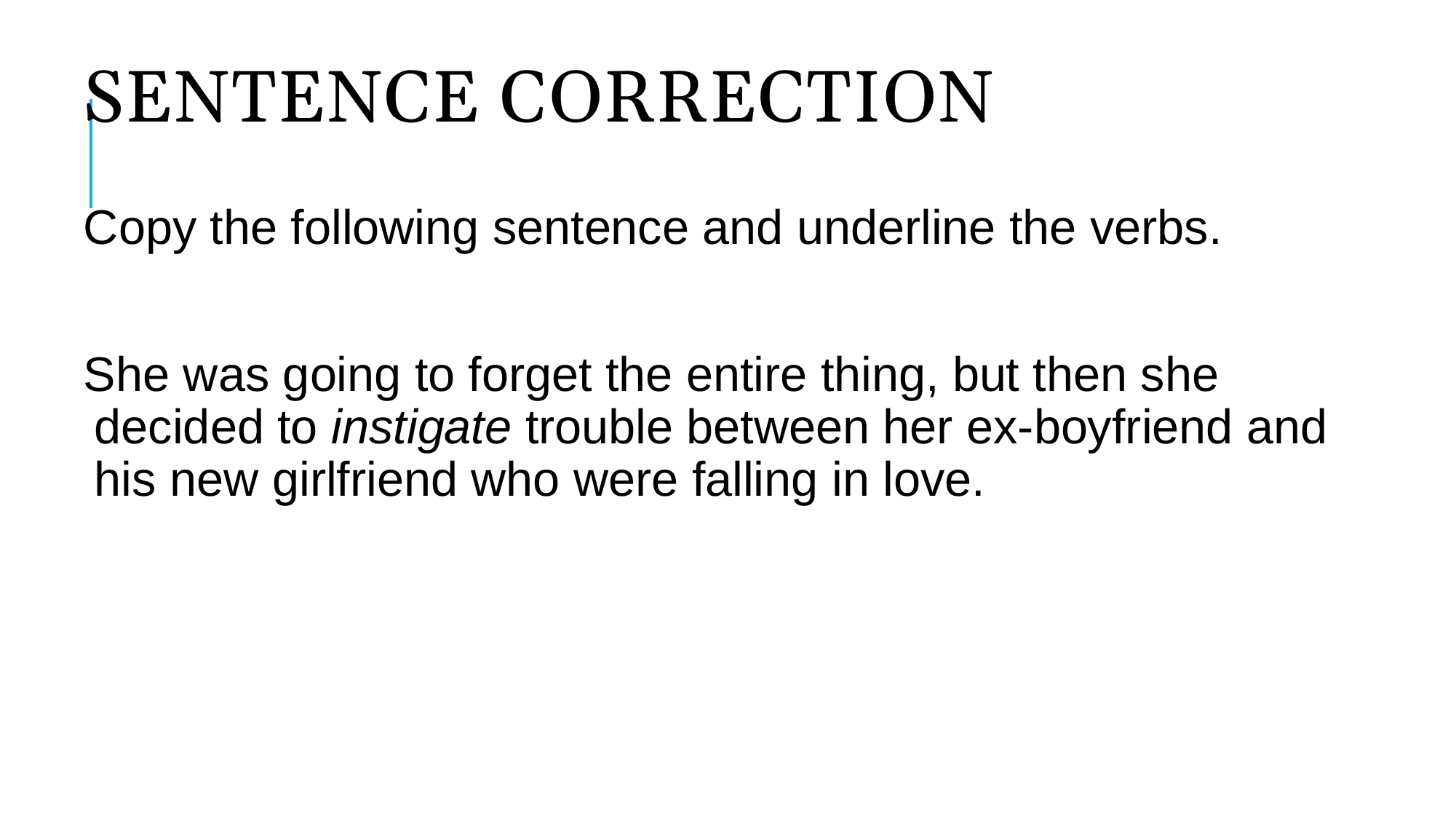

# Sentence Correction
Copy the following sentence and underline the verbs.

She was going to forget the entire thing, but then she decided to instigate trouble between her ex-boyfriend and his new girlfriend who were falling in love.